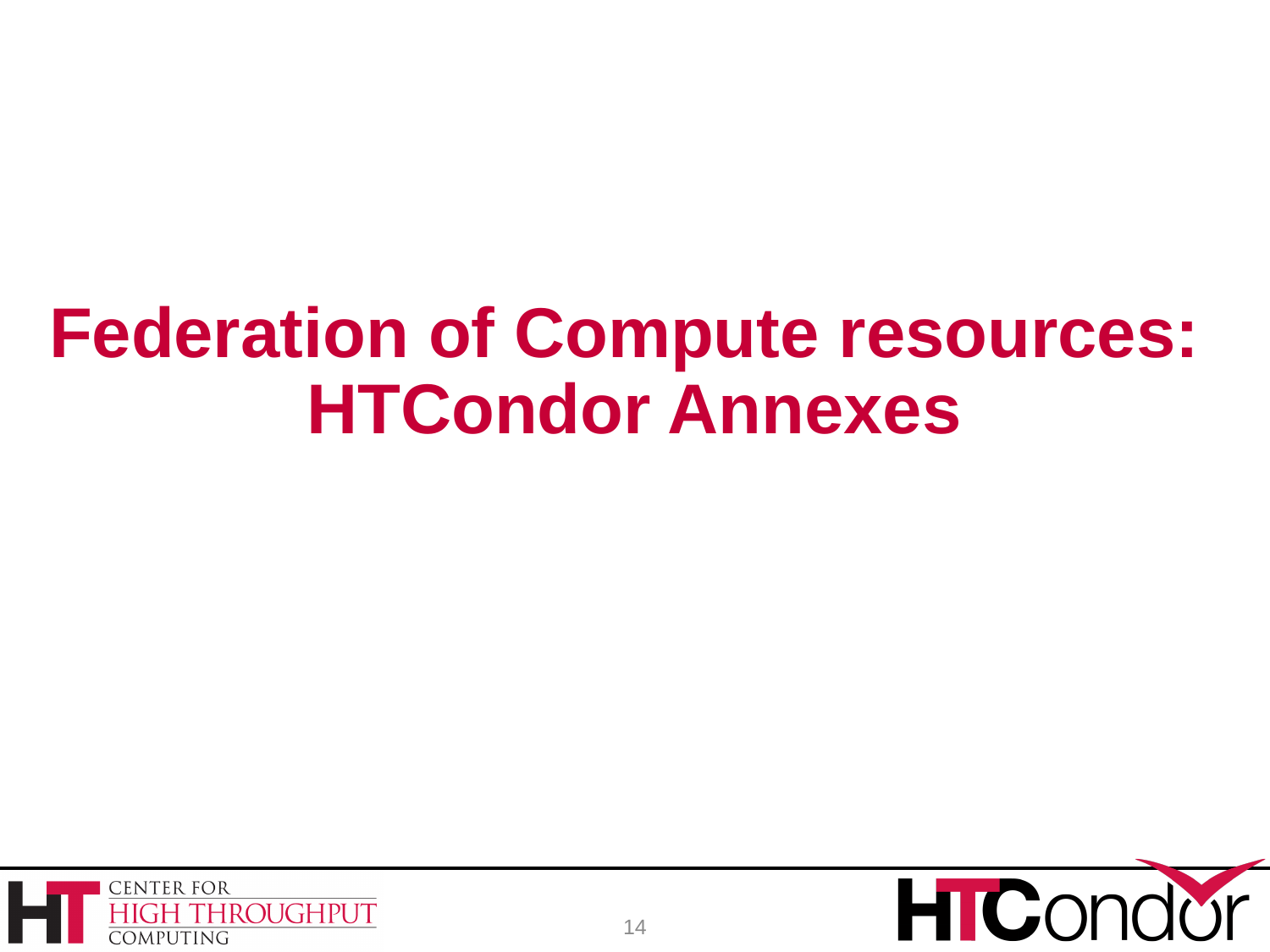

# Federation of Compute resources: HTCondor Annexes
14